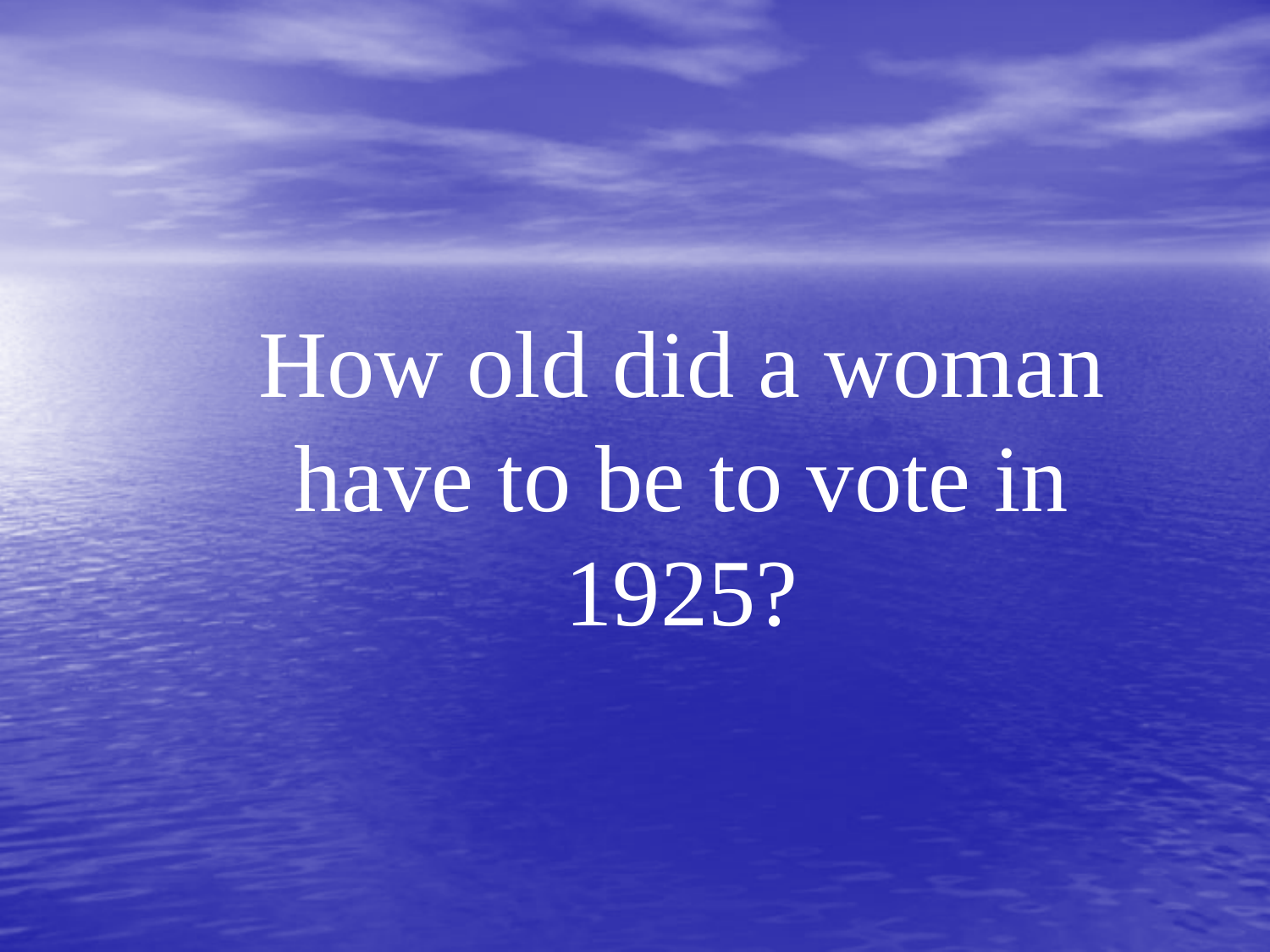

How old did a woman have to be to vote in 1925?